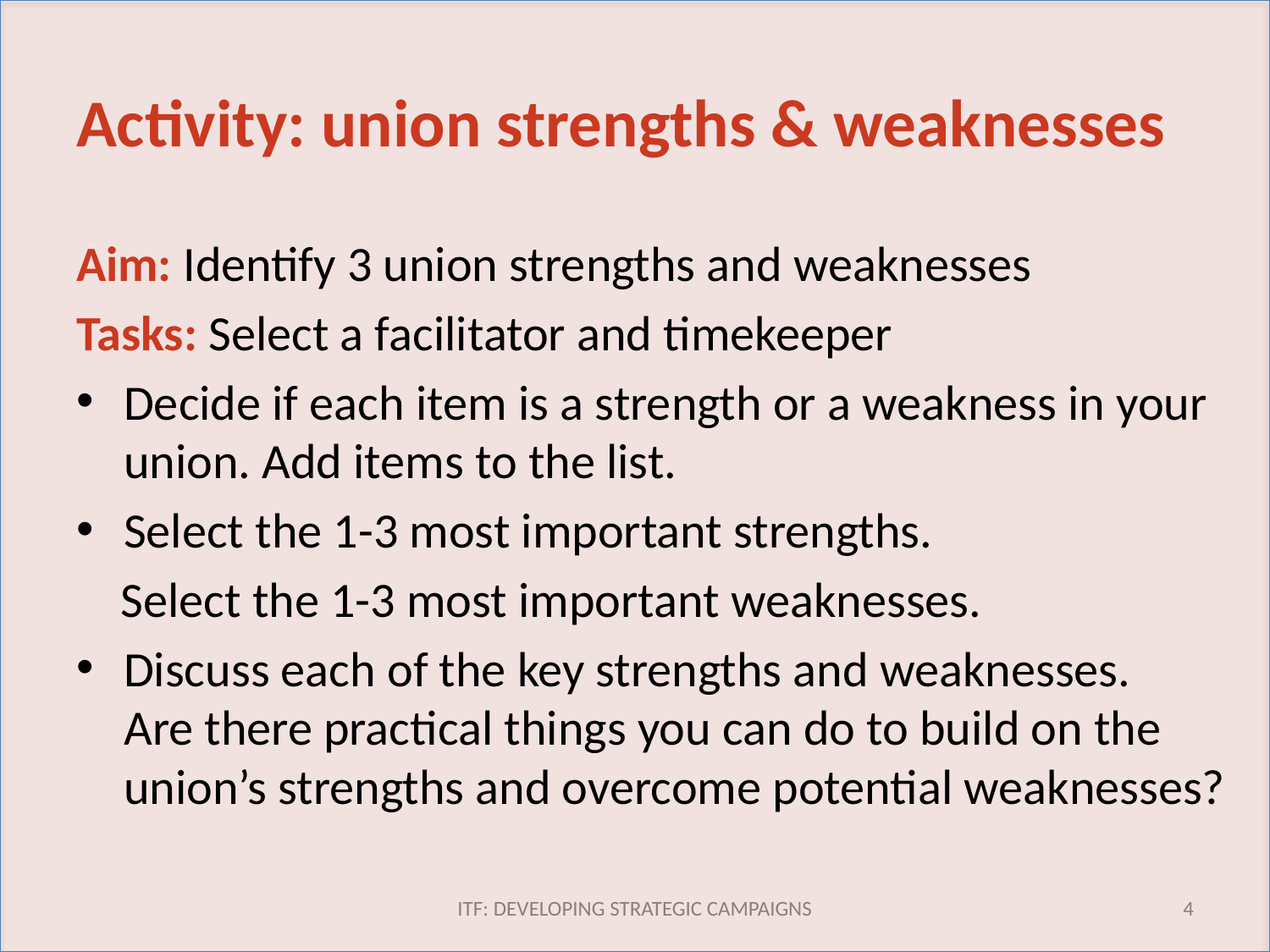

# Activity: union strengths & weaknesses
Aim: Identify 3 union strengths and weaknesses
Tasks: Select a facilitator and timekeeper
Decide if each item is a strength or a weakness in your union. Add items to the list.
Select the 1-3 most important strengths.
    Select the 1-3 most important weaknesses.
Discuss each of the key strengths and weaknesses.
Are there practical things you can do to build on the union’s strengths and overcome potential weaknesses?
ITF: DEVELOPING STRATEGIC CAMPAIGNS
4